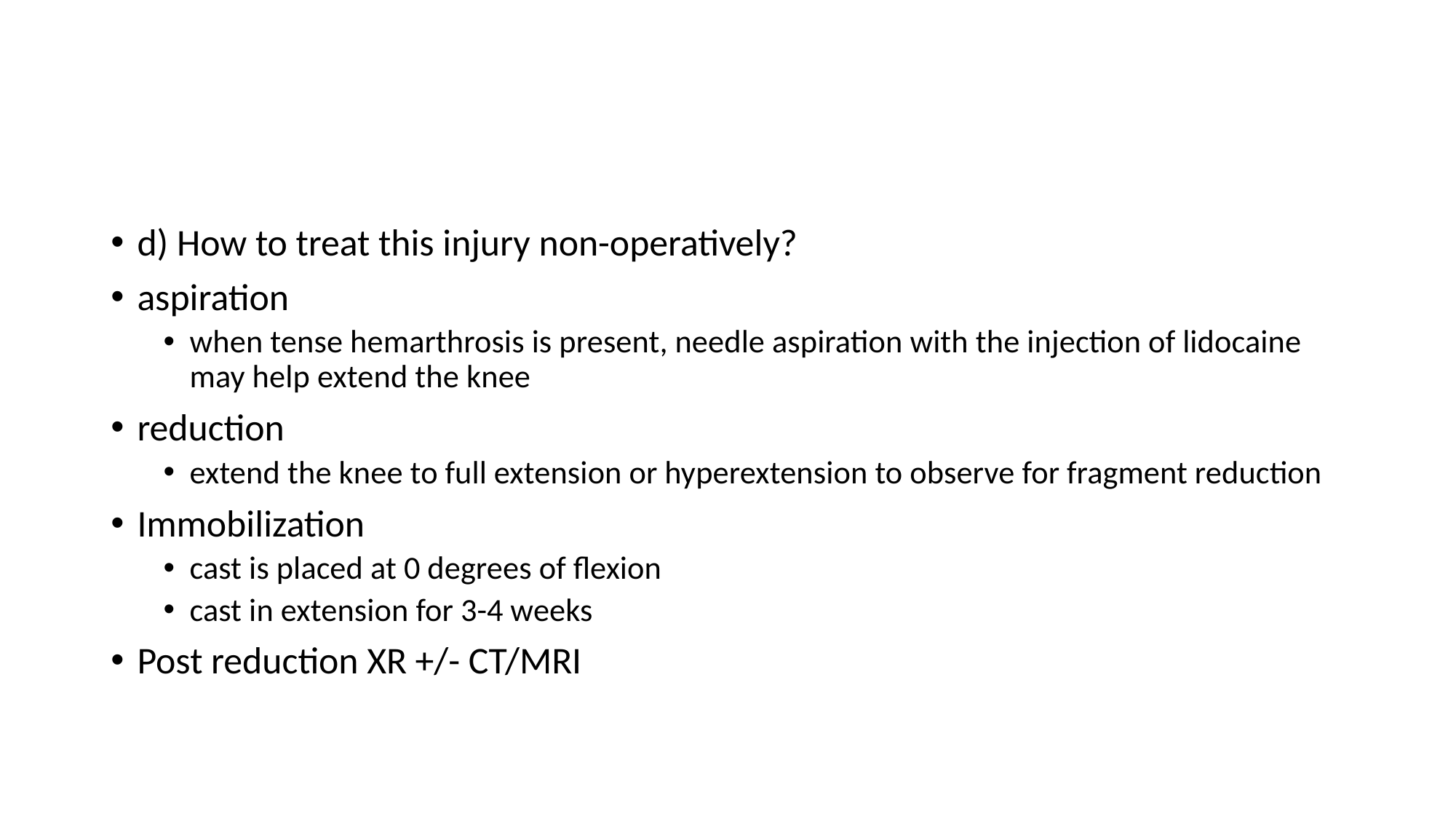

#
d) How to treat this injury non-operatively?
aspiration
when tense hemarthrosis is present, needle aspiration with the injection of lidocaine may help extend the knee
reduction
extend the knee to full extension or hyperextension to observe for fragment reduction
Immobilization
cast is placed at 0 degrees of flexion
cast in extension for 3-4 weeks
Post reduction XR +/- CT/MRI